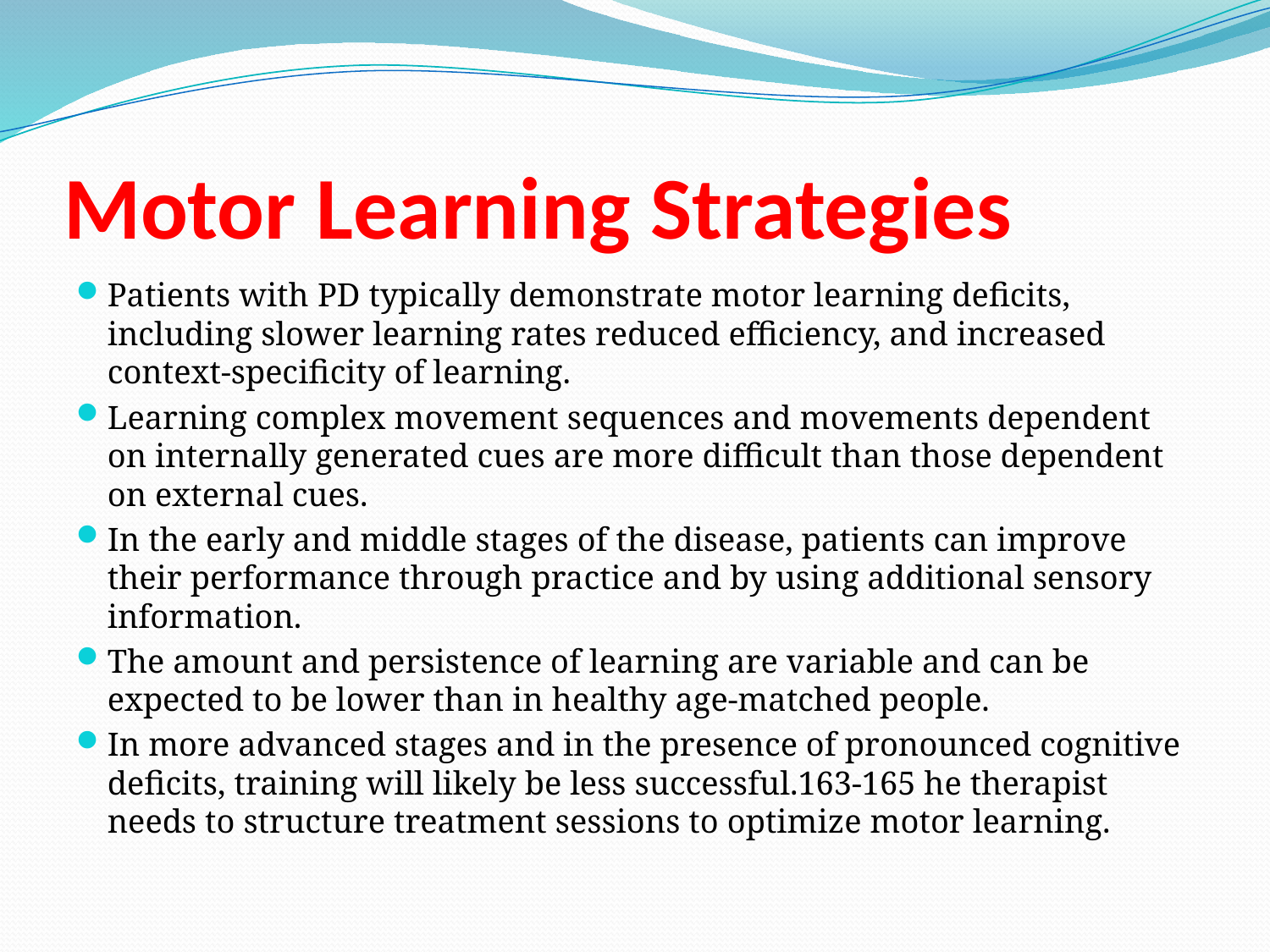

# Motor Learning Strategies
Patients with PD typically demonstrate motor learning deficits, including slower learning rates reduced efficiency, and increased context-specificity of learning.
Learning complex movement sequences and movements dependent on internally generated cues are more difficult than those dependent on external cues.
In the early and middle stages of the disease, patients can improve their performance through practice and by using additional sensory information.
The amount and persistence of learning are variable and can be expected to be lower than in healthy age-matched people.
In more advanced stages and in the presence of pronounced cognitive deficits, training will likely be less successful.163-165 he therapist needs to structure treatment sessions to optimize motor learning.